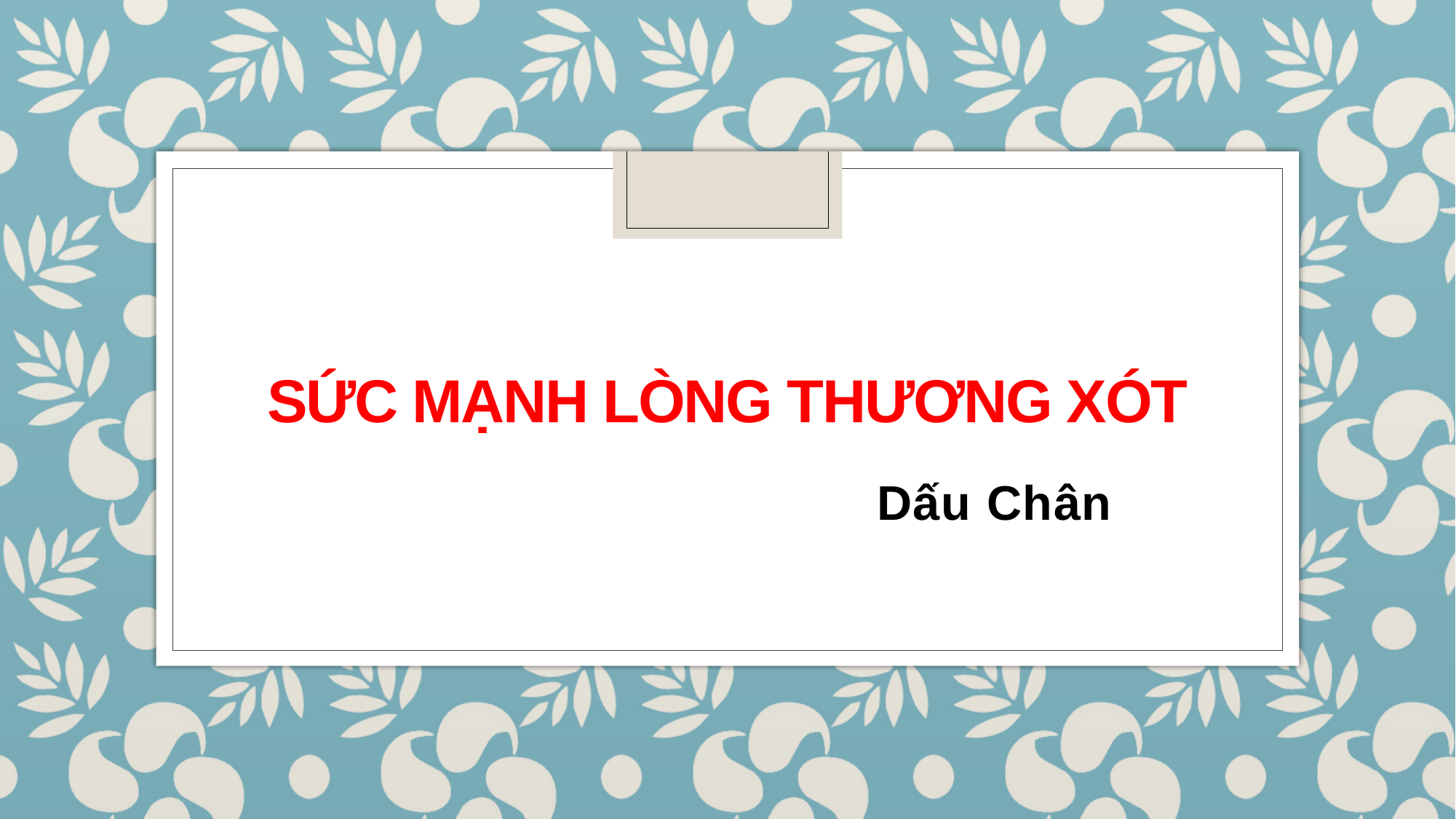

# SỨC MẠNH LÒNG THƯƠNG XÓT
Dấu Chân